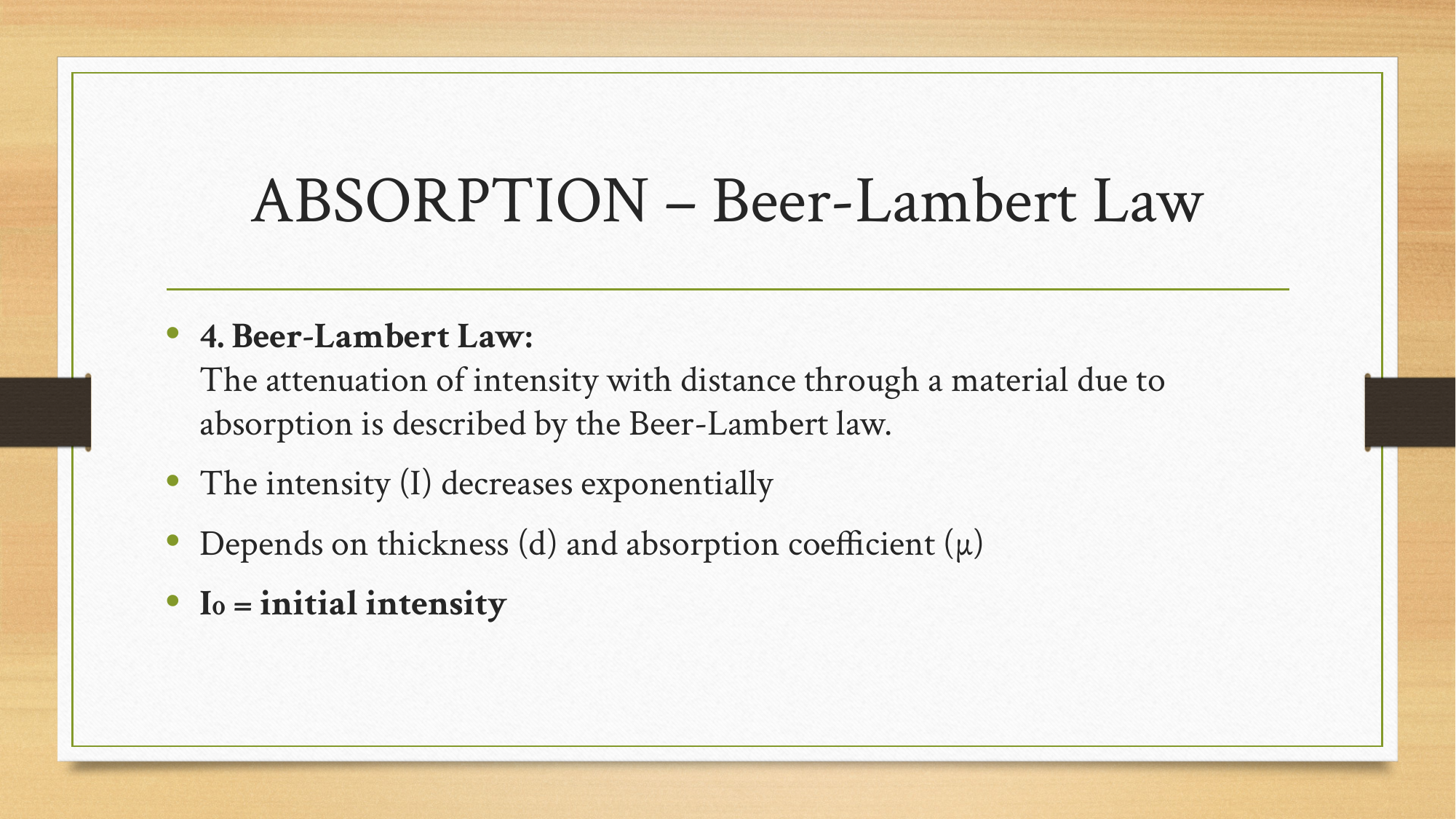

# ABSORPTION – Beer-Lambert Law
4. Beer-Lambert Law:
The attenuation of intensity with distance through a material due to absorption is described by the Beer-Lambert law.
The intensity (I) decreases exponentially
Depends on thickness (d) and absorption coefficient (μ)
I₀ = initial intensity